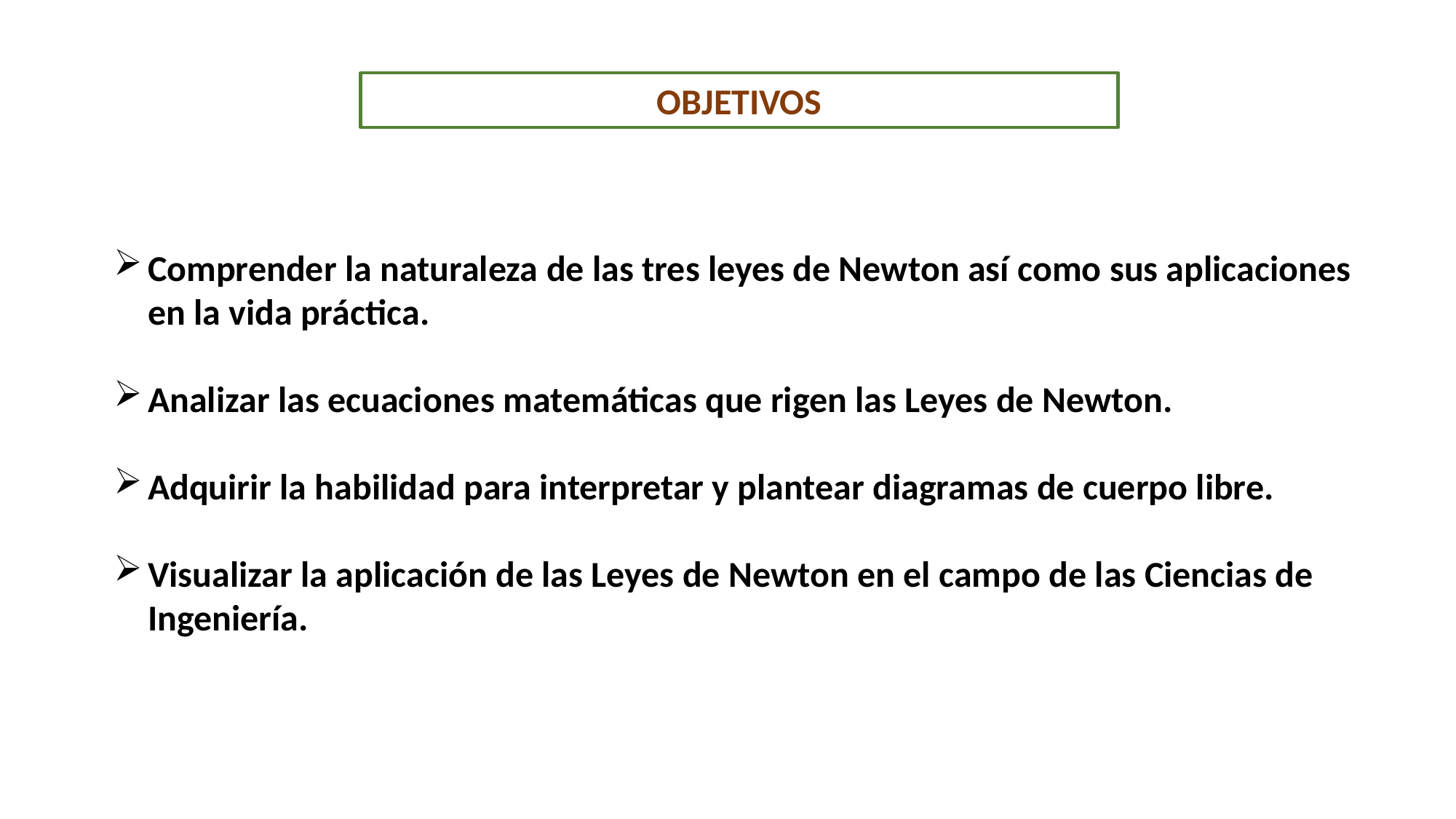

OBJETIVOS
Comprender la naturaleza de las tres leyes de Newton así como sus aplicaciones en la vida práctica.

Analizar las ecuaciones matemáticas que rigen las Leyes de Newton.

Adquirir la habilidad para interpretar y plantear diagramas de cuerpo libre.

Visualizar la aplicación de las Leyes de Newton en el campo de las Ciencias de Ingeniería.